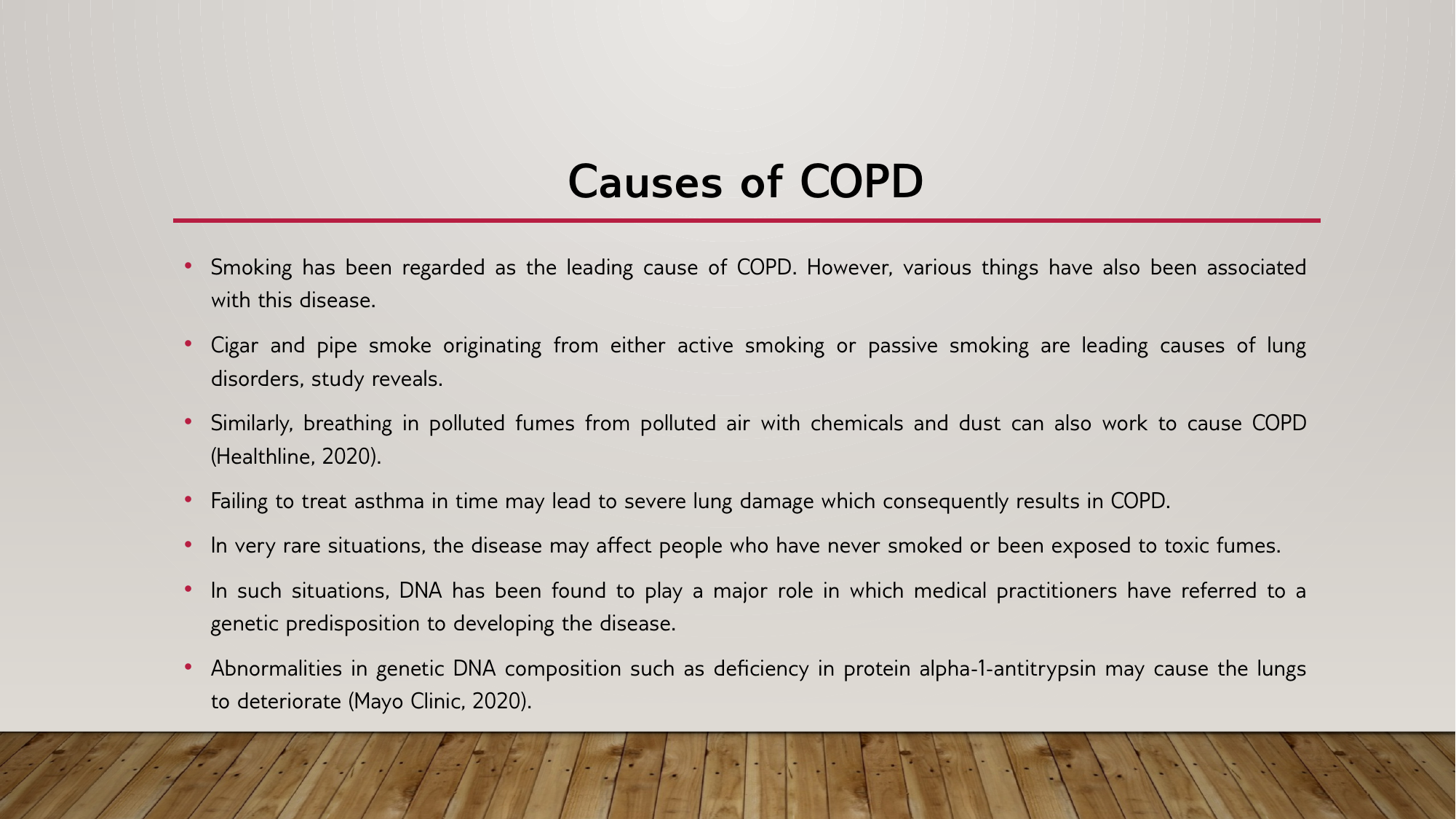

# Causes of COPD
Smoking has been regarded as the leading cause of COPD. However, various things have also been associated with this disease.
Cigar and pipe smoke originating from either active smoking or passive smoking are leading causes of lung disorders, study reveals.
Similarly, breathing in polluted fumes from polluted air with chemicals and dust can also work to cause COPD (Healthline, 2020).
Failing to treat asthma in time may lead to severe lung damage which consequently results in COPD.
In very rare situations, the disease may affect people who have never smoked or been exposed to toxic fumes.
In such situations, DNA has been found to play a major role in which medical practitioners have referred to a genetic predisposition to developing the disease.
Abnormalities in genetic DNA composition such as deficiency in protein alpha-1-antitrypsin may cause the lungs to deteriorate (Mayo Clinic, 2020).